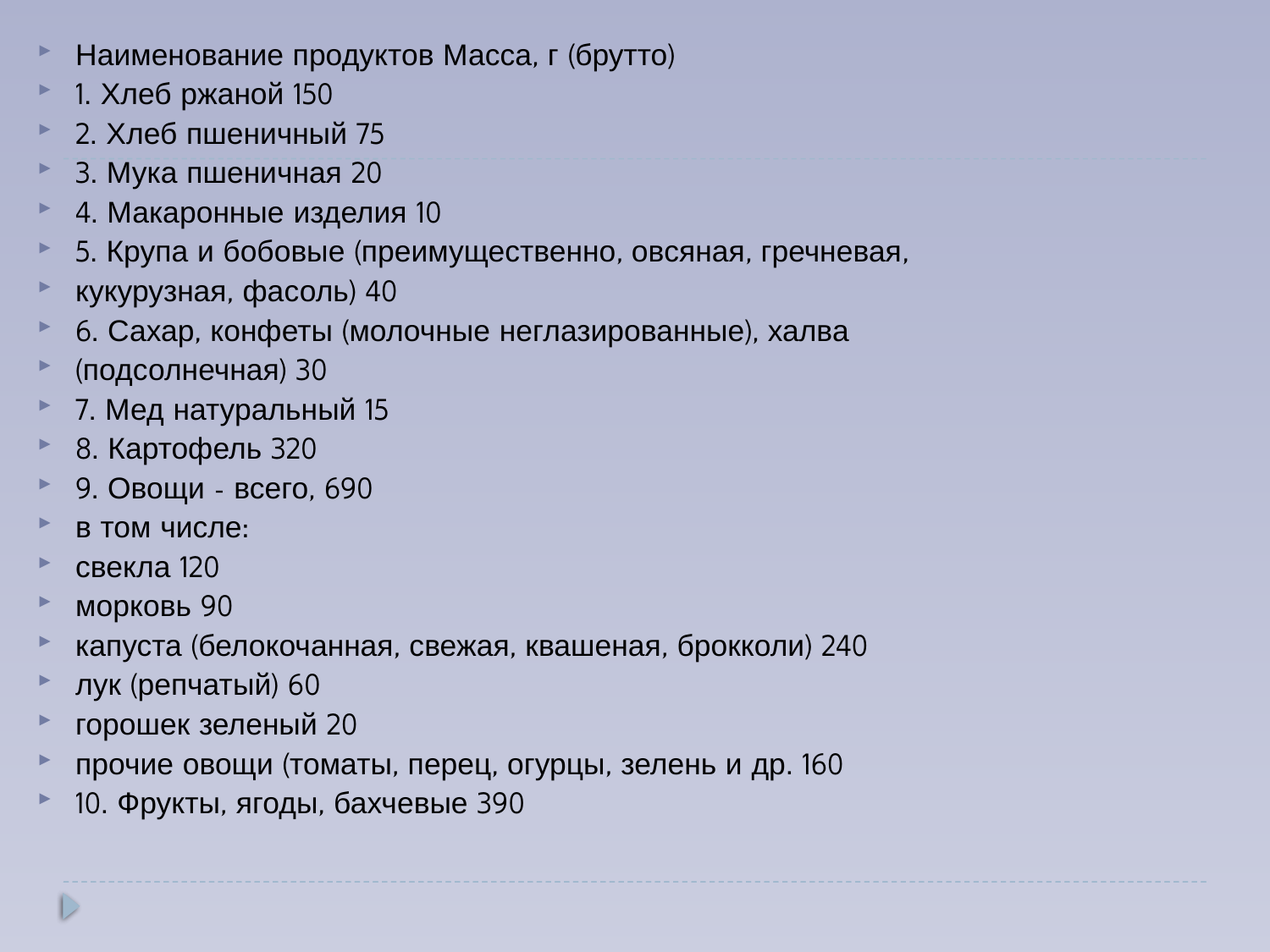

Наименование продуктов Масса, г (брутто)
1. Хлеб ржаной 150
2. Хлеб пшеничный 75
3. Мука пшеничная 20
4. Макаронные изделия 10
5. Крупа и бобовые (преимущественно, овсяная, гречневая,
кукурузная, фасоль) 40
6. Сахар, конфеты (молочные неглазированные), халва
(подсолнечная) 30
7. Мед натуральный 15
8. Картофель 320
9. Овощи - всего, 690
в том числе:
свекла 120
морковь 90
капуста (белокочанная, свежая, квашеная, брокколи) 240
лук (репчатый) 60
горошек зеленый 20
прочие овощи (томаты, перец, огурцы, зелень и др. 160
10. Фрукты, ягоды, бахчевые 390